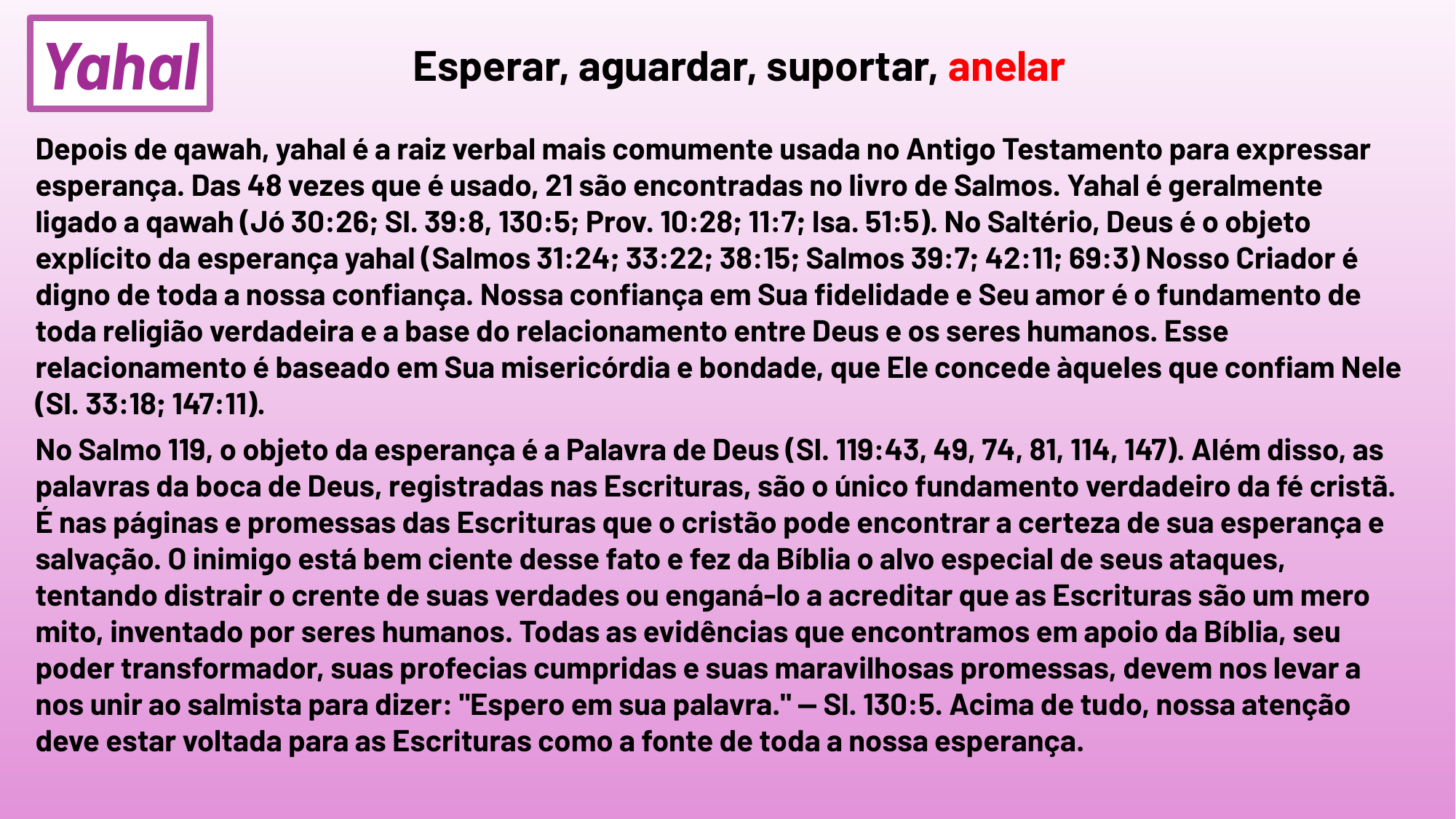

Yahal
Esperar, aguardar, suportar, anelar
Depois de qawah, yahal é a raiz verbal mais comumente usada no Antigo Testamento para expressar esperança. Das 48 vezes que é usado, 21 são encontradas no livro de Salmos. Yahal é geralmente ligado a qawah (Jó 30:26; Sl. 39:8, 130:5; Prov. 10:28; 11:7; Isa. 51:5). No Saltério, Deus é o objeto explícito da esperança yahal (Salmos 31:24; 33:22; 38:15; Salmos 39:7; 42:11; 69:3) Nosso Criador é digno de toda a nossa confiança. Nossa confiança em Sua fidelidade e Seu amor é o fundamento de toda religião verdadeira e a base do relacionamento entre Deus e os seres humanos. Esse relacionamento é baseado em Sua misericórdia e bondade, que Ele concede àqueles que confiam Nele (Sl. 33:18; 147:11).
No Salmo 119, o objeto da esperança é a Palavra de Deus (Sl. 119:43, 49, 74, 81, 114, 147). Além disso, as palavras da boca de Deus, registradas nas Escrituras, são o único fundamento verdadeiro da fé cristã. É nas páginas e promessas das Escrituras que o cristão pode encontrar a certeza de sua esperança e salvação. O inimigo está bem ciente desse fato e fez da Bíblia o alvo especial de seus ataques, tentando distrair o crente de suas verdades ou enganá-lo a acreditar que as Escrituras são um mero mito, inventado por seres humanos. Todas as evidências que encontramos em apoio da Bíblia, seu poder transformador, suas profecias cumpridas e suas maravilhosas promessas, devem nos levar a nos unir ao salmista para dizer: "Espero em sua palavra." — Sl. 130:5. Acima de tudo, nossa atenção deve estar voltada para as Escrituras como a fonte de toda a nossa esperança.